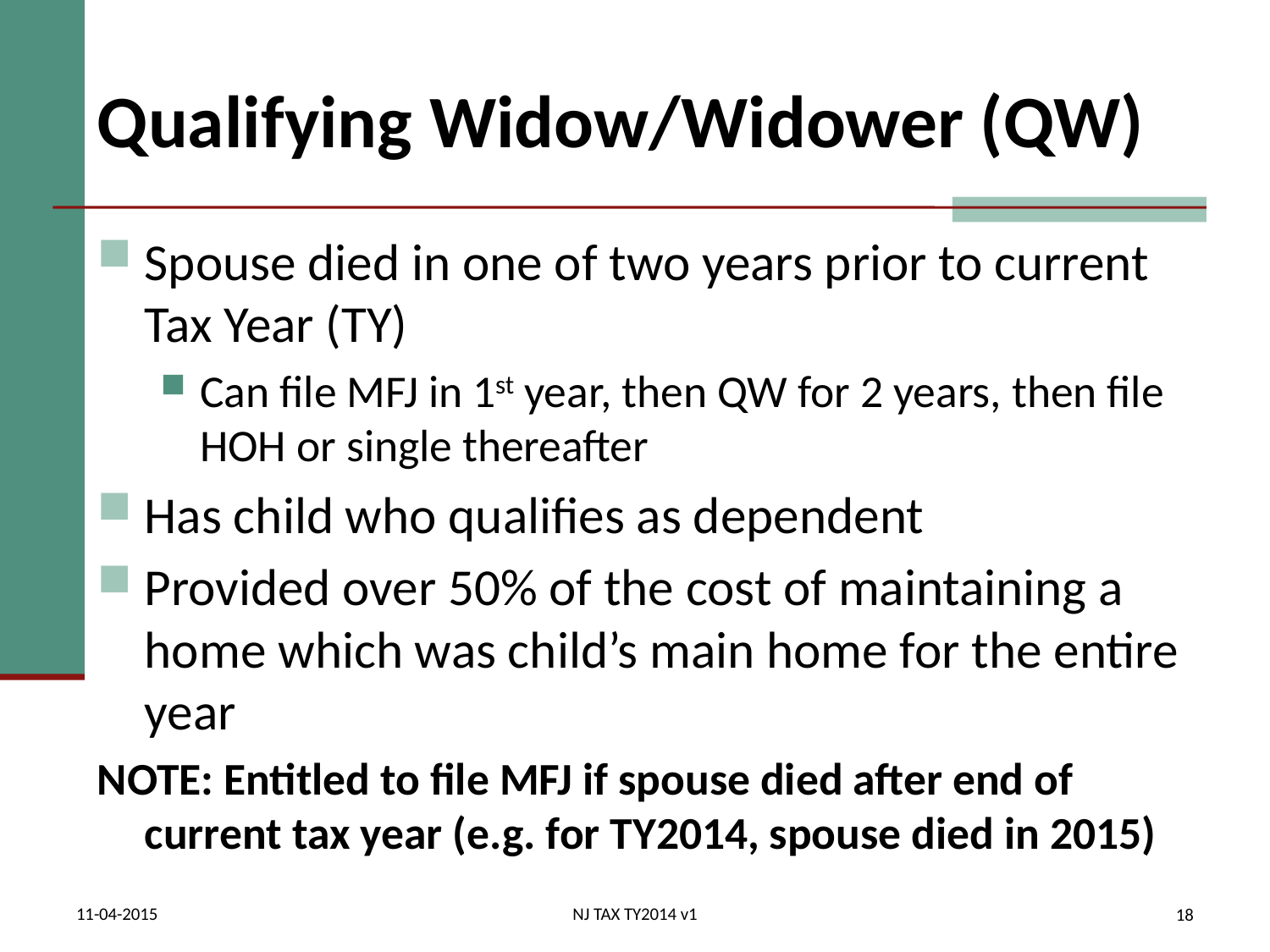

# Qualifying Widow/Widower (QW)
Spouse died in one of two years prior to current Tax Year (TY)
Can file MFJ in 1st year, then QW for 2 years, then file HOH or single thereafter
Has child who qualifies as dependent
Provided over 50% of the cost of maintaining a home which was child’s main home for the entire year
NOTE: Entitled to file MFJ if spouse died after end of current tax year (e.g. for TY2014, spouse died in 2015)
11-04-2015
NJ TAX TY2014 v1
18